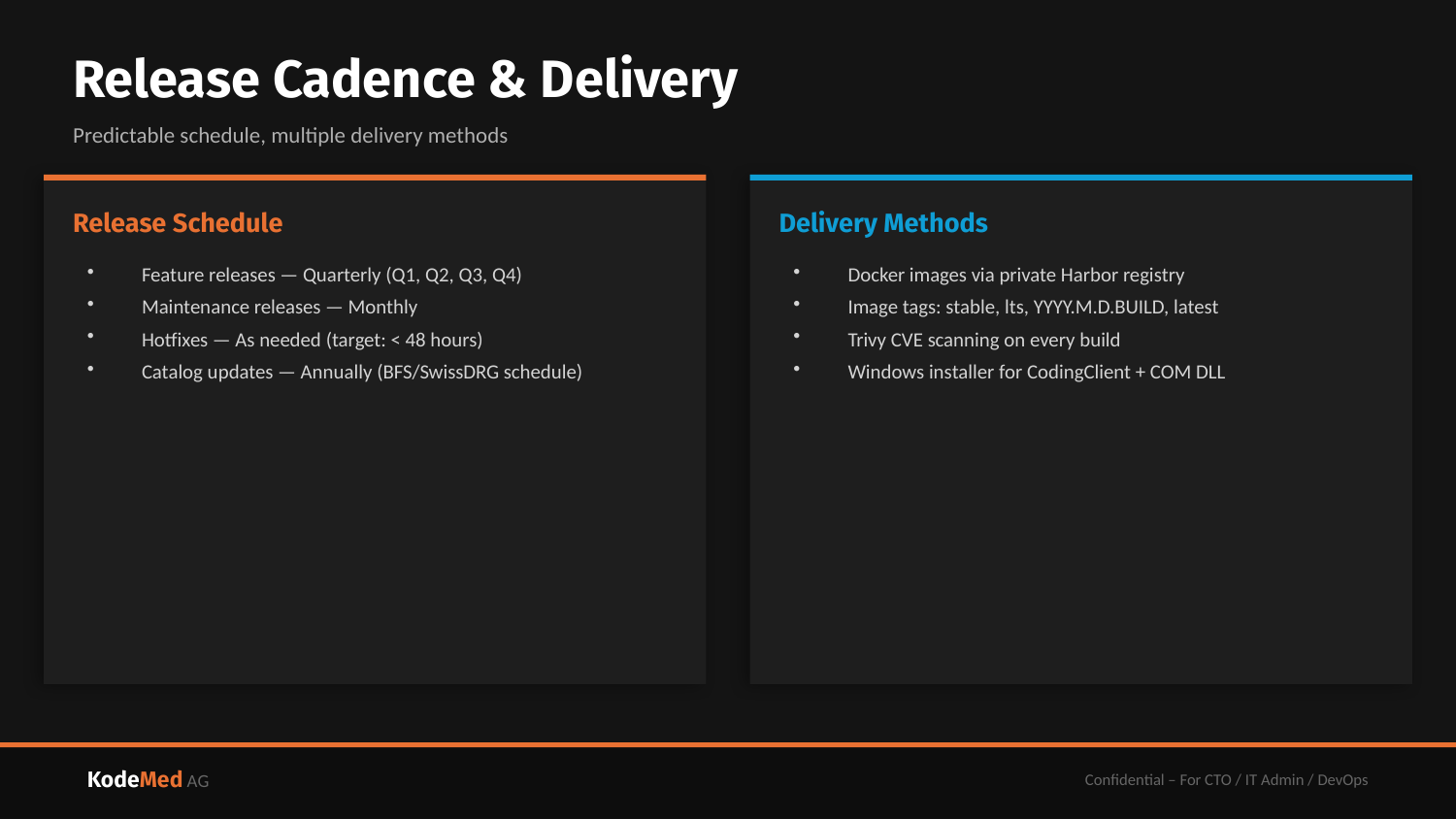

Release Cadence & Delivery
Predictable schedule, multiple delivery methods

Release Schedule
Delivery Methods
Feature releases — Quarterly (Q1, Q2, Q3, Q4)
Maintenance releases — Monthly
Hotfixes — As needed (target: < 48 hours)
Catalog updates — Annually (BFS/SwissDRG schedule)
Docker images via private Harbor registry
Image tags: stable, lts, YYYY.M.D.BUILD, latest
Trivy CVE scanning on every build
Windows installer for CodingClient + COM DLL

KodeMed AG
Confidential – For CTO / IT Admin / DevOps